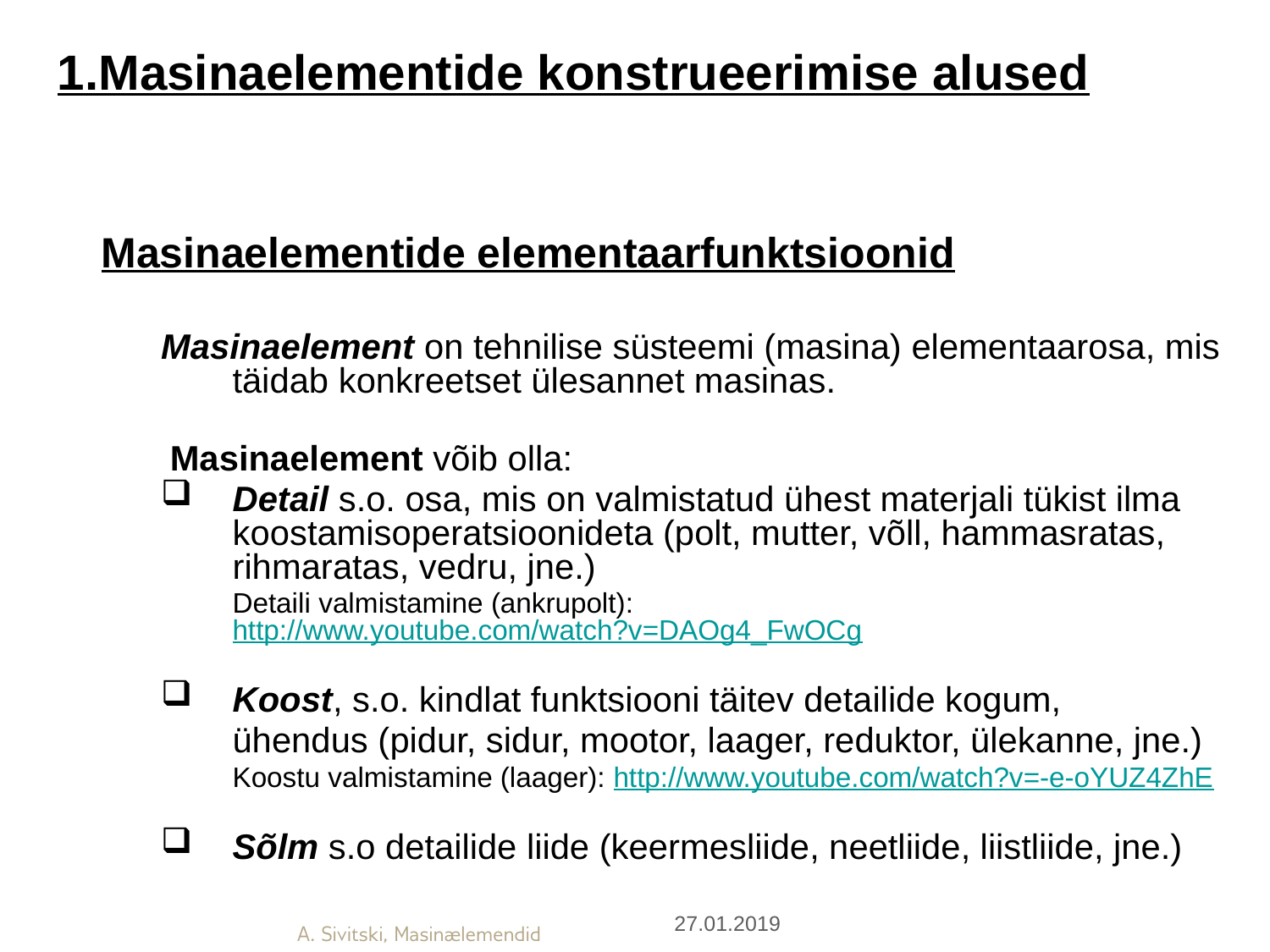

1.Masinaelementide konstrueerimise alused

Masinaelementide elementaarfunktsioonid

Masinaelement on tehnilise süsteemi (masina) elementaarosa, mis täidab konkreetset ülesannet masinas.

 Masinaelement võib olla:
Detail s.o. osa, mis on valmistatud ühest materjali tükist ilma koostamisoperatsioonideta (polt, mutter, võll, hammasratas, rihmaratas, vedru, jne.)
	Detaili valmistamine (ankrupolt):http://www.youtube.com/watch?v=DAOg4_FwOCg

Koost, s.o. kindlat funktsiooni täitev detailide kogum,
	ühendus (pidur, sidur, mootor, laager, reduktor, ülekanne, jne.)
	Koostu valmistamine (laager): http://www.youtube.com/watch?v=-e-oYUZ4ZhE

Sõlm s.o detailide liide (keermesliide, neetliide, liistliide, jne.)
27.01.2019
A. Sivitski, Masinaelemendid